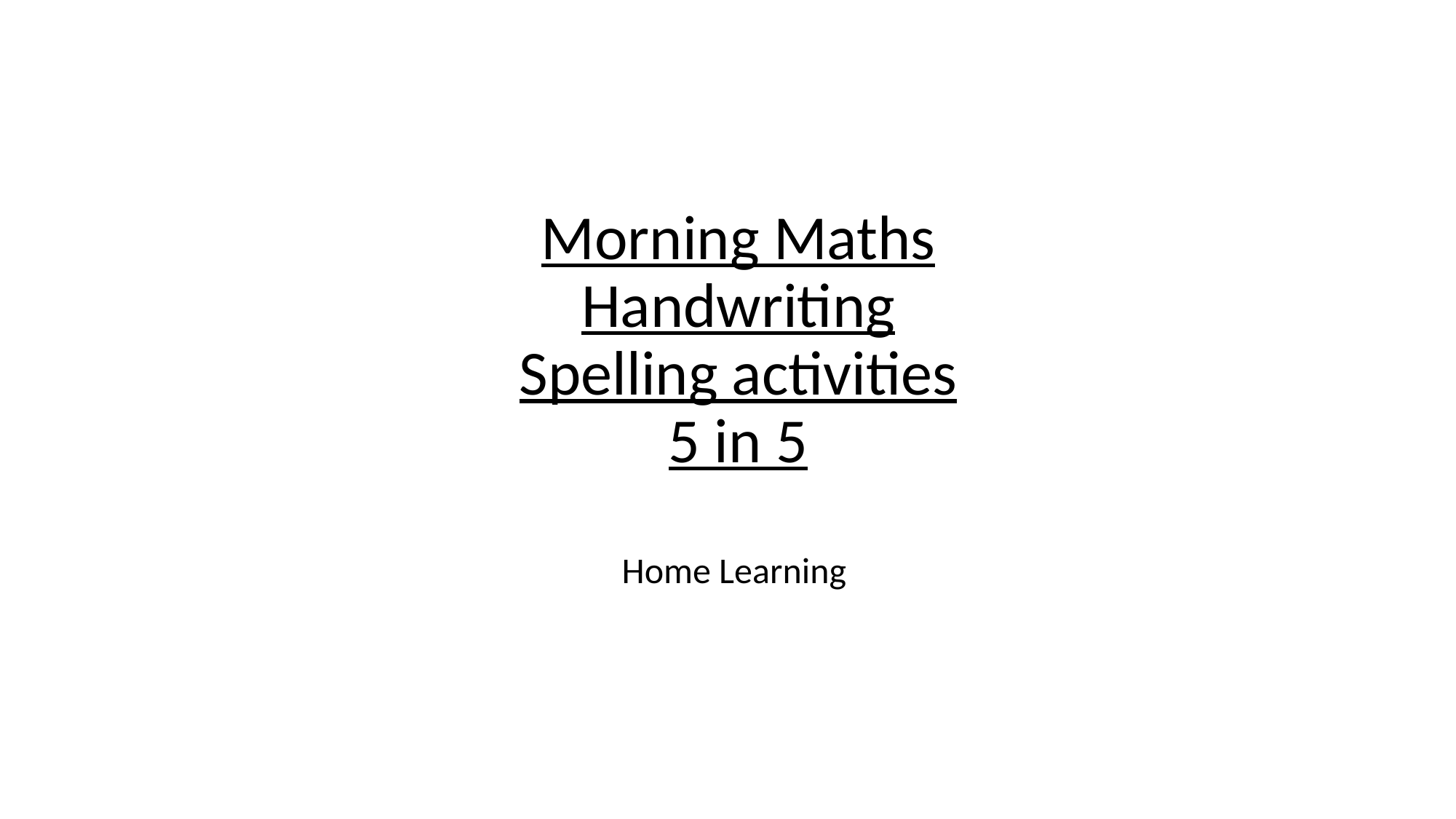

# Morning Maths Handwriting Spelling activities 5 in 5
Home Learning